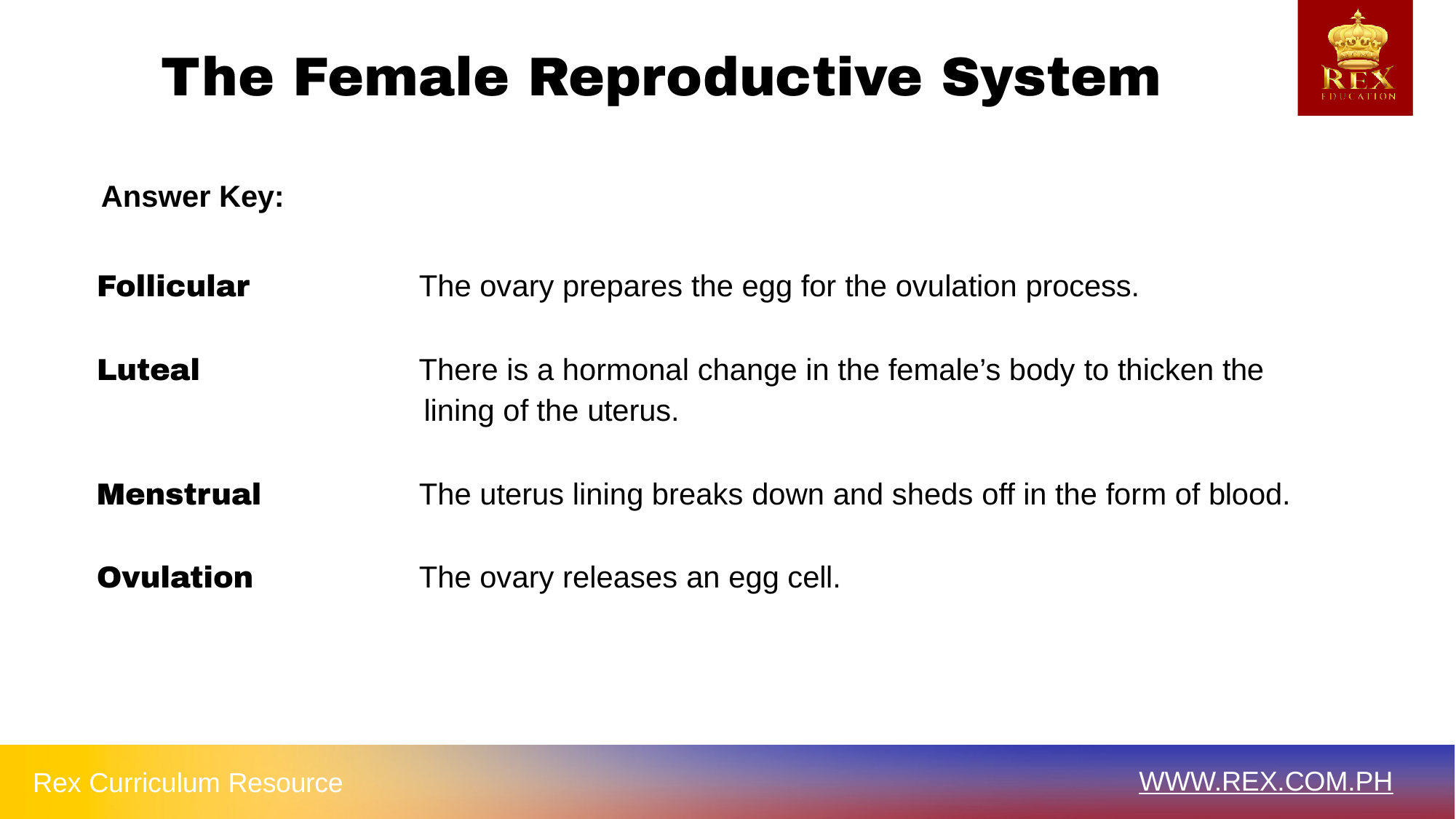

# The Female Reproductive System
Answer Key:
Follicular
The ovary prepares the egg for the ovulation process.
There is a hormonal change in the female’s body to thicken the lining of the uterus.
Luteal
Menstrual
The uterus lining breaks down and sheds off in the form of blood.
Ovulation
The ovary releases an egg cell.
WWW.REX.COM.PH
Rex Curriculum Resource